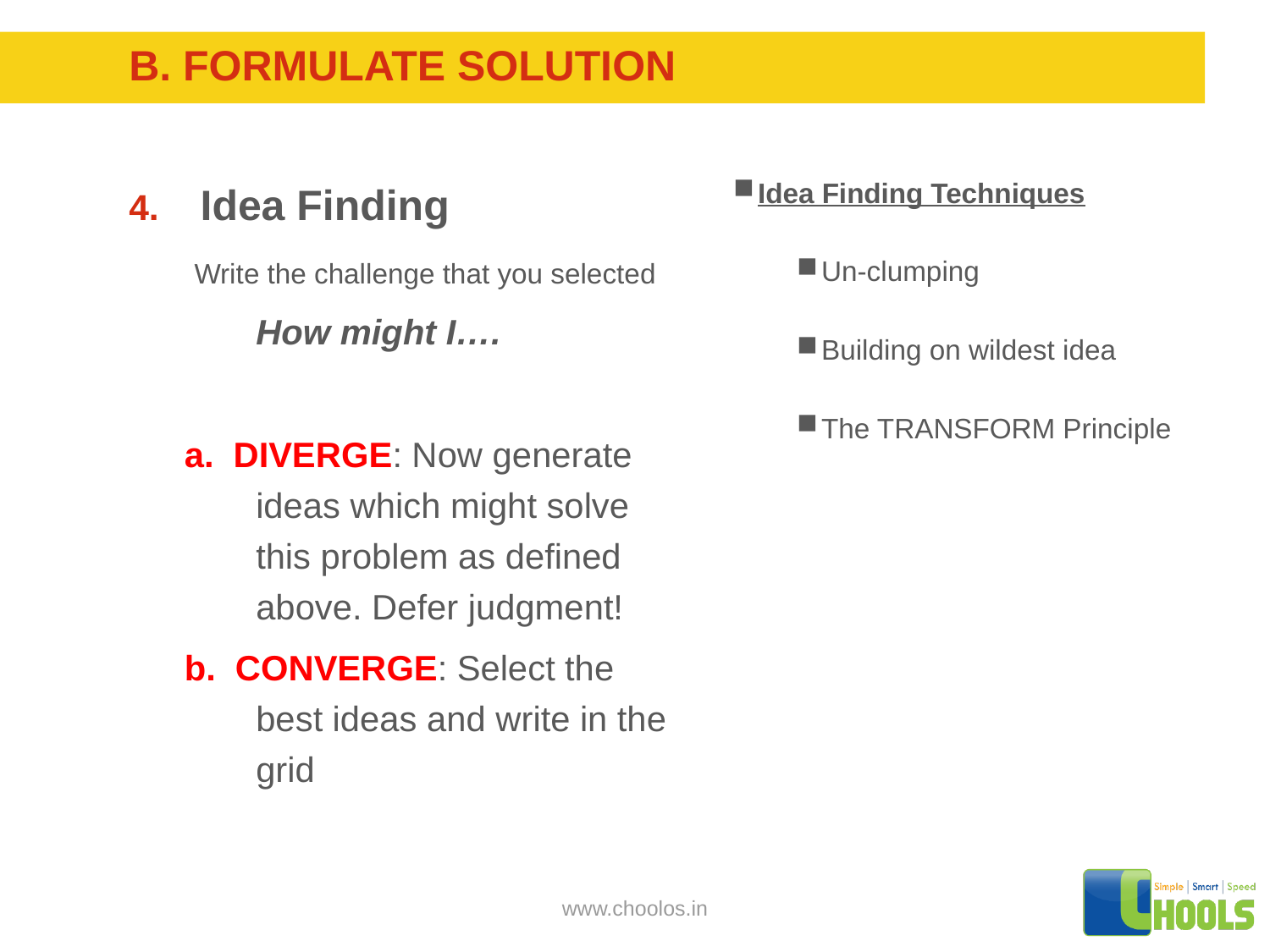

# B. Formulate solution
Idea Finding
 Write the challenge that you selected
	How might I….

a.  DIVERGE: Now generate ideas which might solve this problem as defined above. Defer judgment!
b.  CONVERGE: Select the best ideas and write in the grid

Idea Finding Techniques

Un-clumping

Building on wildest idea

The TRANSFORM Principle
www.choolos.in